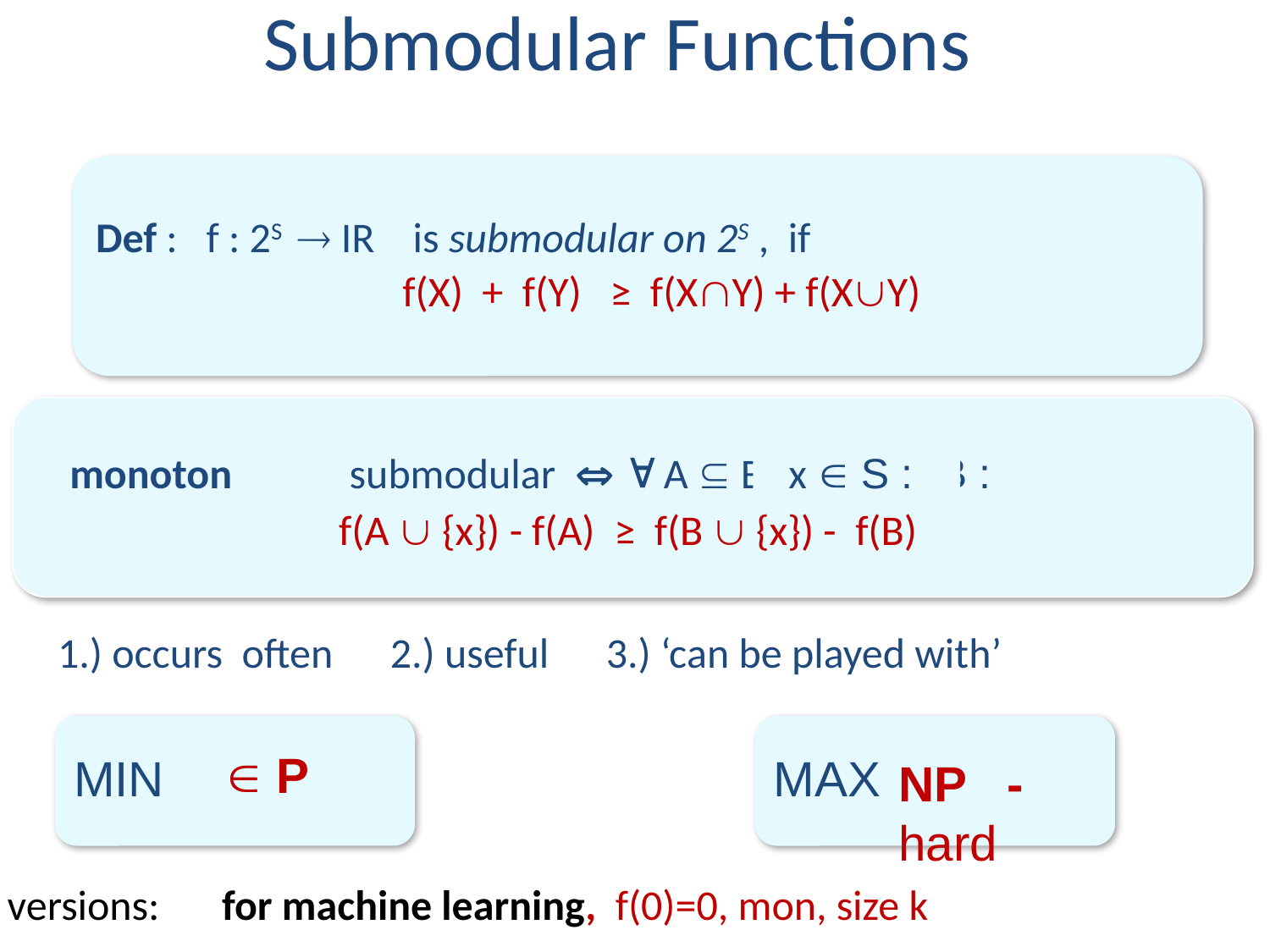

Submodular Functions
Def :   f : 2S  → IR    is submodular on 2S ,  if
     f(X)  +  f(Y)   ≥  f(X∩Y) + f(X∪Y)

		           submodular  ⇔ ∀ A ⊆ B  , x ∈ S \ B :
f(A ∪ {x}) - f(A)  ≥  f(B ∪ {x}) -  f(B)
x ∈ S :
monoton
1.) occurs  often      2.) useful      3.) ‘can be played with’
MIN
MAX
∈ P
NP   - hard
versions:
for machine learning,  f(0)=0, mon, size k